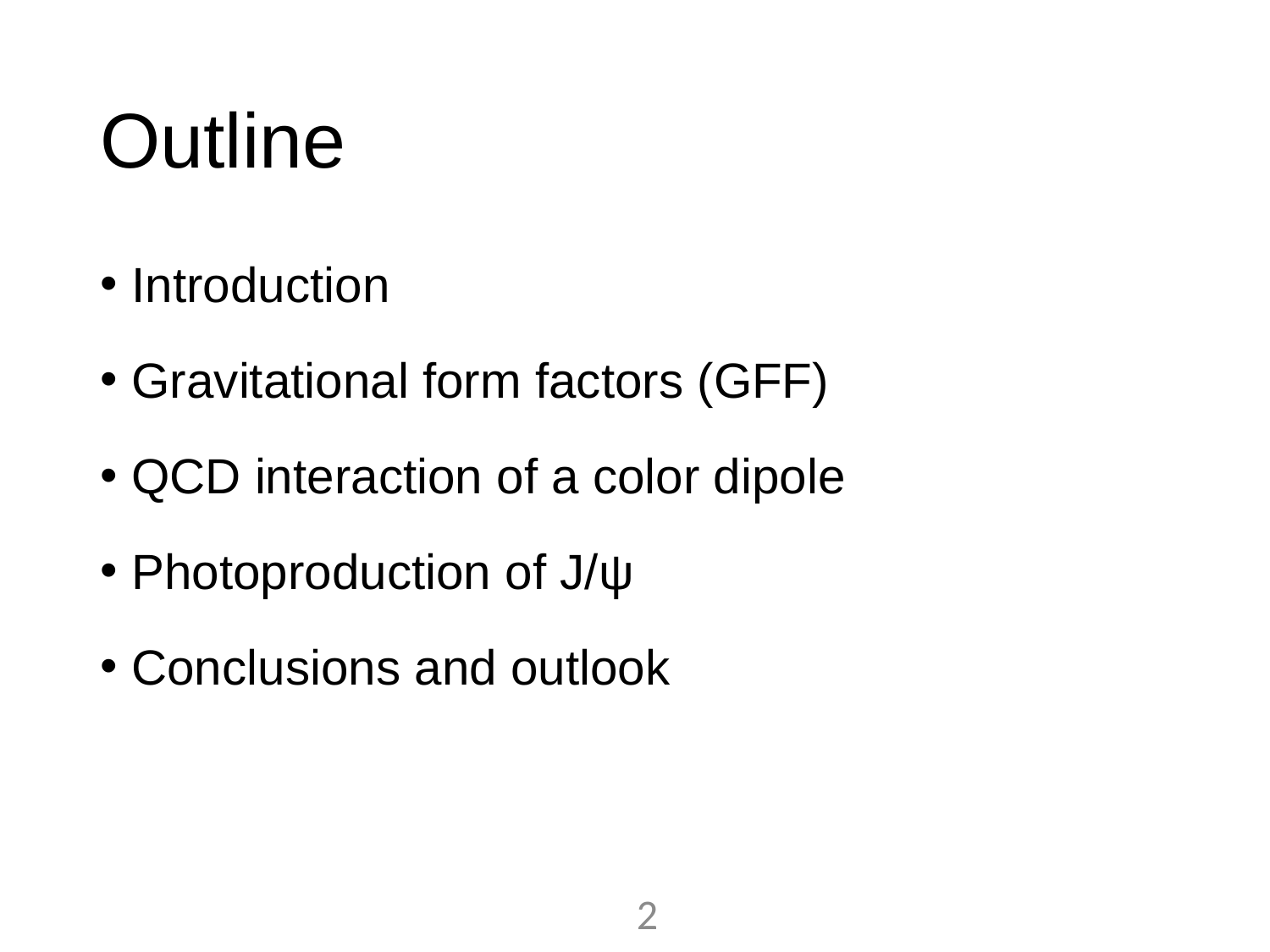

# Outline
Introduction
Gravitational form factors (GFF)
QCD interaction of a color dipole
Photoproduction of J/ψ
Conclusions and outlook
2